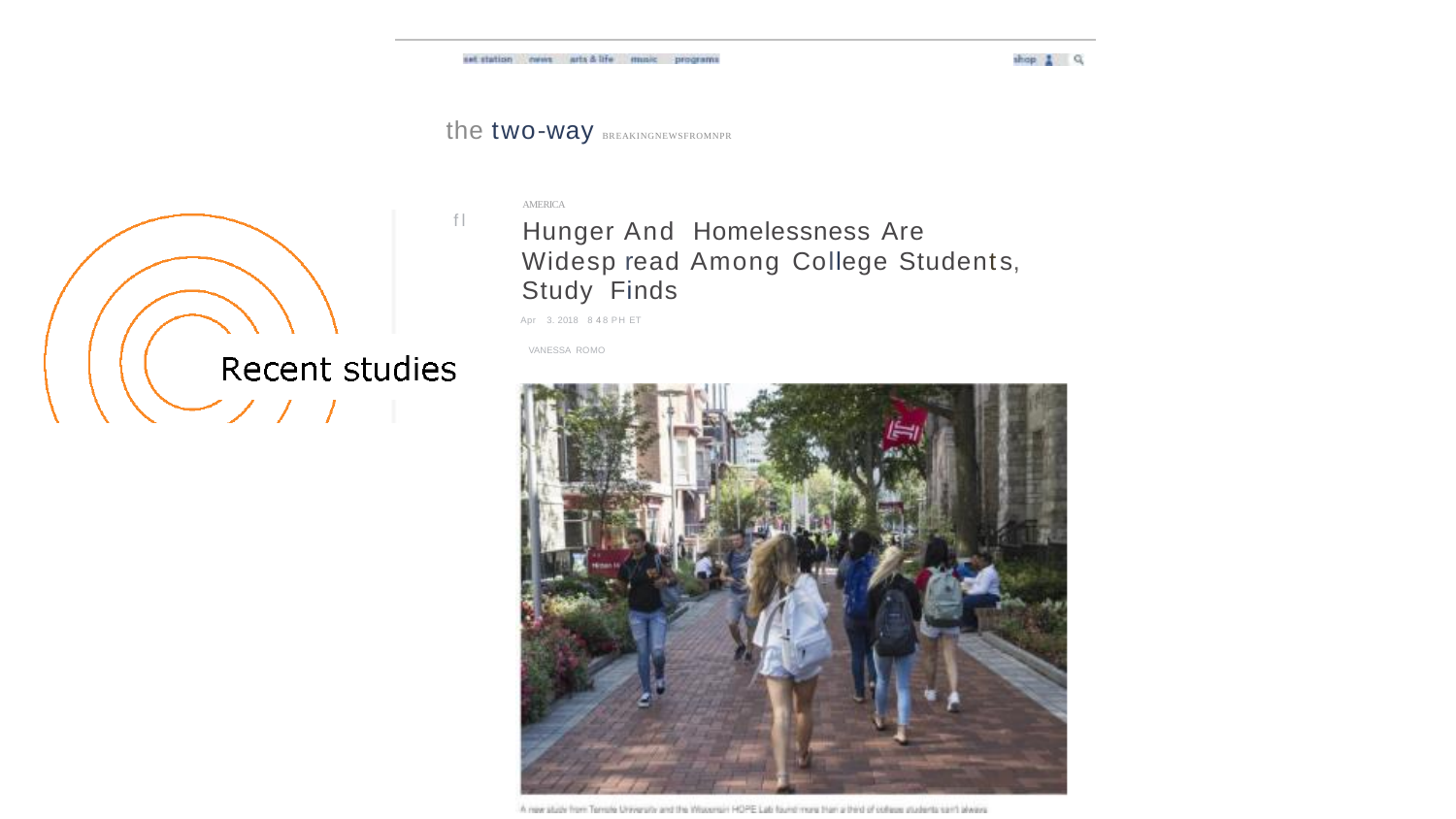

the two-way BREAKINGNEWSFROMNPR
AMERICA
Hunger And  Homelessness Are
Widesp read Among College Students, Study  Finds
Apr   3. 2018   8 48 PH ET

fl
VANESSA  ROMO